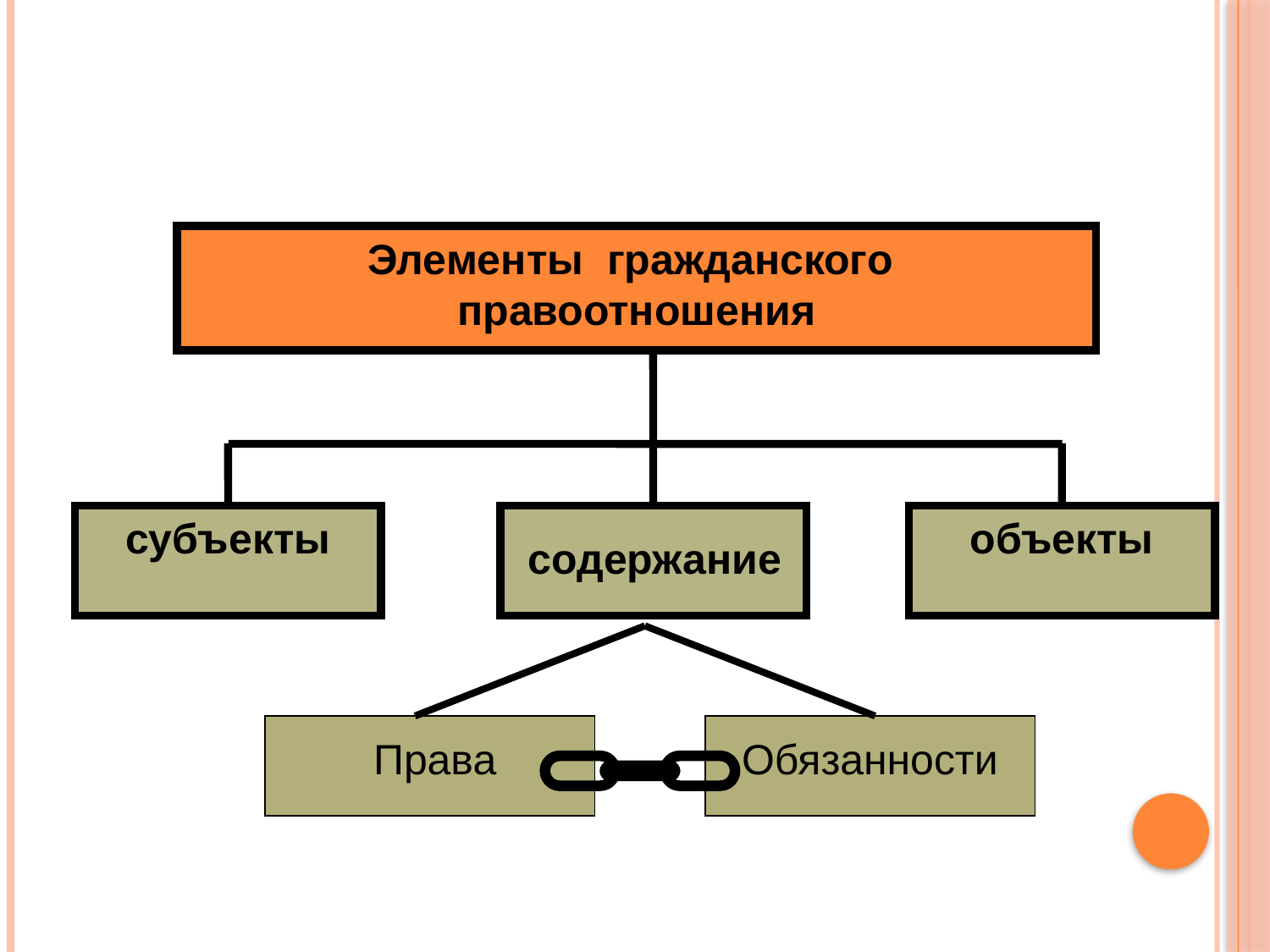

Элементы  гражданского  правоотношения

субъекты

объекты
содержание

Права
Обязанности